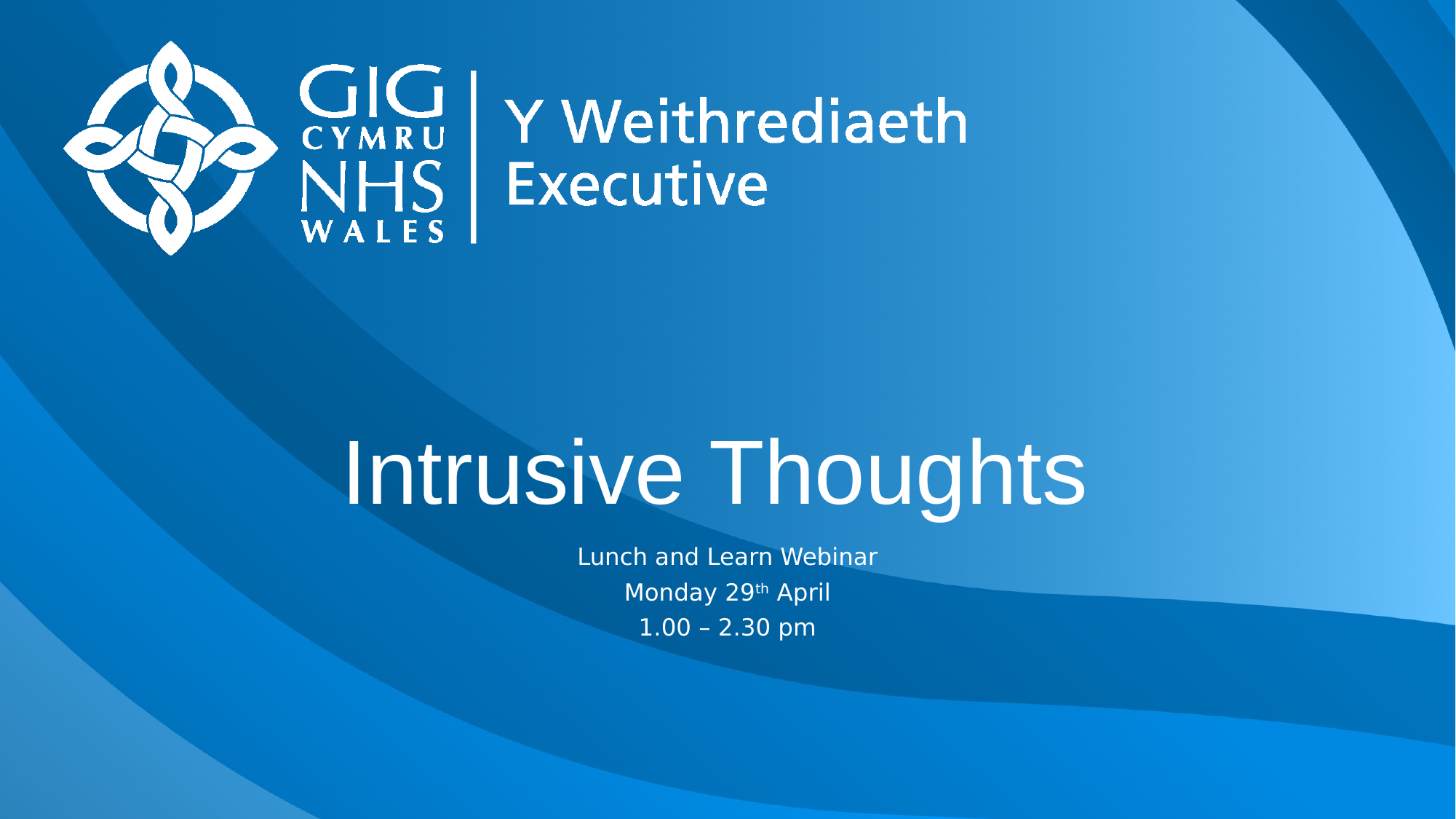

# Intrusive Thoughts
Lunch and Learn Webinar
Monday 29th April
1.00 – 2.30 pm